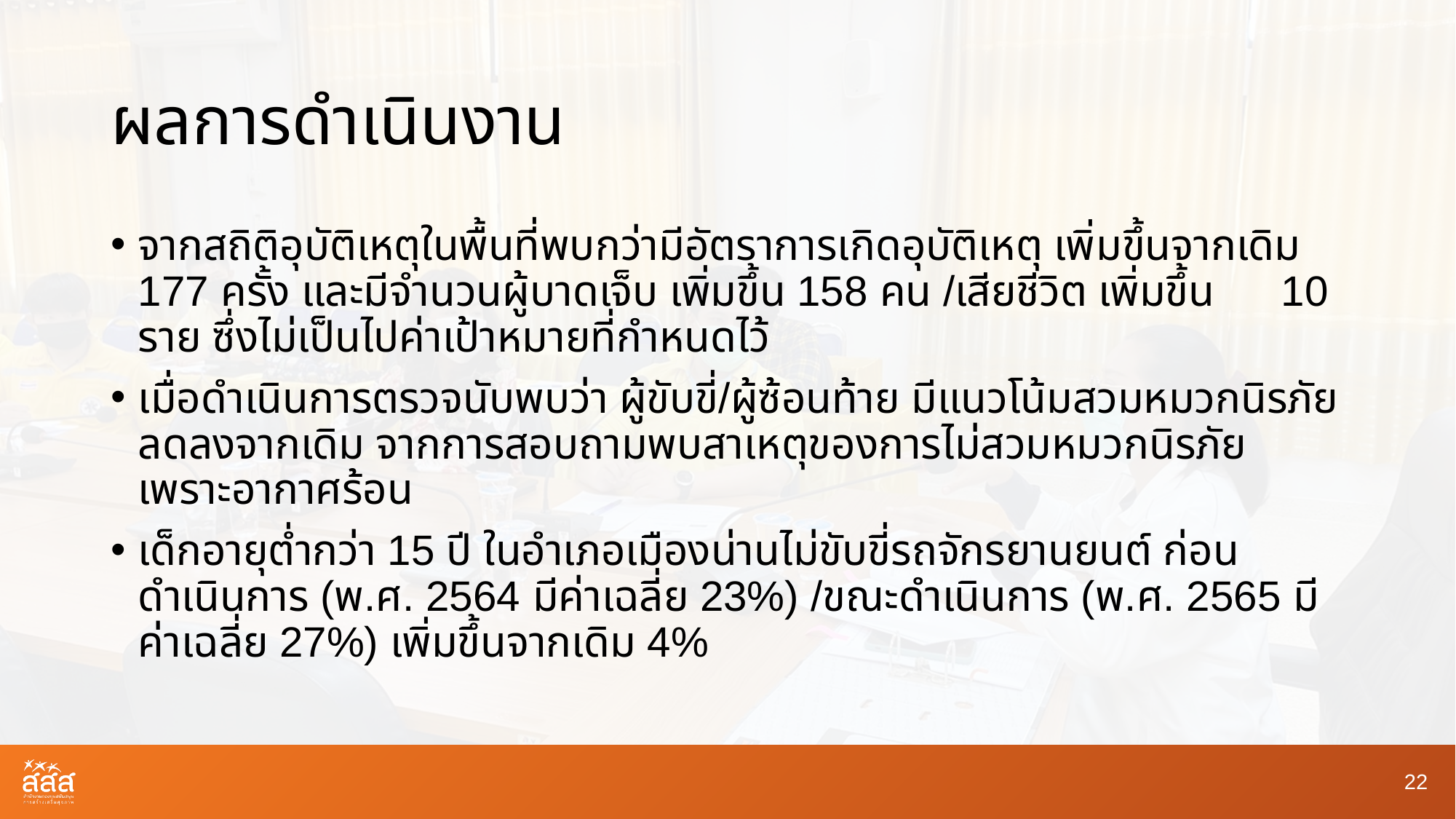

# ผลการดำเนินงาน
จากสถิติอุบัติเหตุในพื้นที่พบกว่ามีอัตราการเกิดอุบัติเหตุ เพิ่มขึ้นจากเดิม 177 ครั้ง และมีจำนวนผู้บาดเจ็บ เพิ่มขึ้น 158 คน /เสียชีวิต เพิ่มขึ้น      10 ราย ซึ่งไม่เป็นไปค่าเป้าหมายที่กำหนดไว้
เมื่อดำเนินการตรวจนับพบว่า ผู้ขับขี่/ผู้ซ้อนท้าย มีแนวโน้มสวมหมวกนิรภัยลดลงจากเดิม จากการสอบถามพบสาเหตุของการไม่สวมหมวกนิรภัย  เพราะอากาศร้อน
เด็กอายุต่ำกว่า 15 ปี ในอำเภอเมืองน่านไม่ขับขี่รถจักรยานยนต์ ก่อนดำเนินการ (พ.ศ. 2564 มีค่าเฉลี่ย 23%) /ขณะดำเนินการ (พ.ศ. 2565 มีค่าเฉลี่ย 27%) เพิ่มขึ้นจากเดิม 4%

22